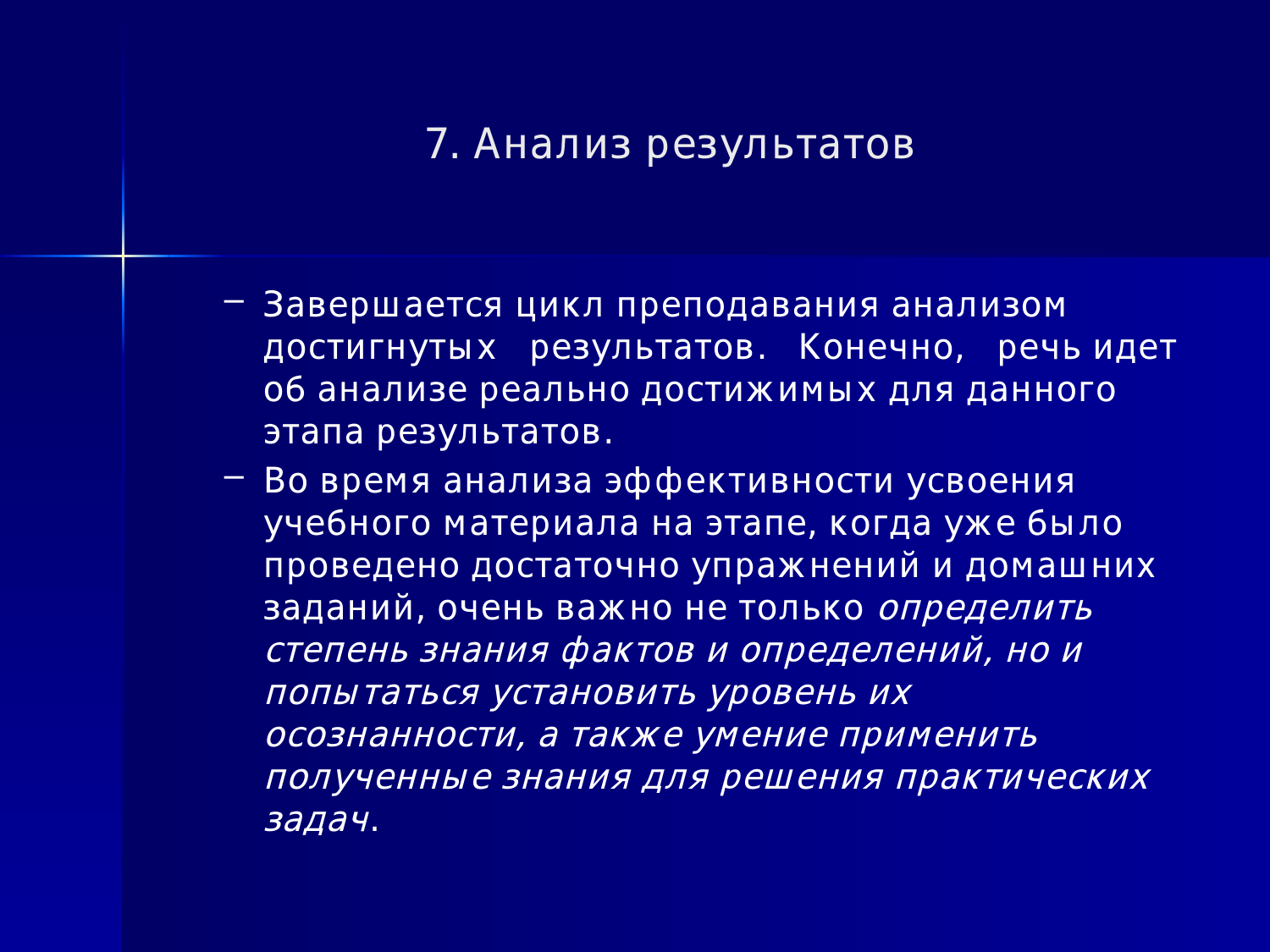

# 7. Анализ результатов
Завершается цикл преподавания анализом достигнутых   результатов.   Конечно,   речь идет об анализе реально достижимых для данного этапа результатов.
Во время анализа эффективности усвоения учебного материала на этапе, когда уже было проведено достаточно упражнений и домашних заданий, очень важно не только определить степень знания фактов и определений, но и попытаться установить уровень их осознанности, а также умение применить полученные знания для решения практических задач.